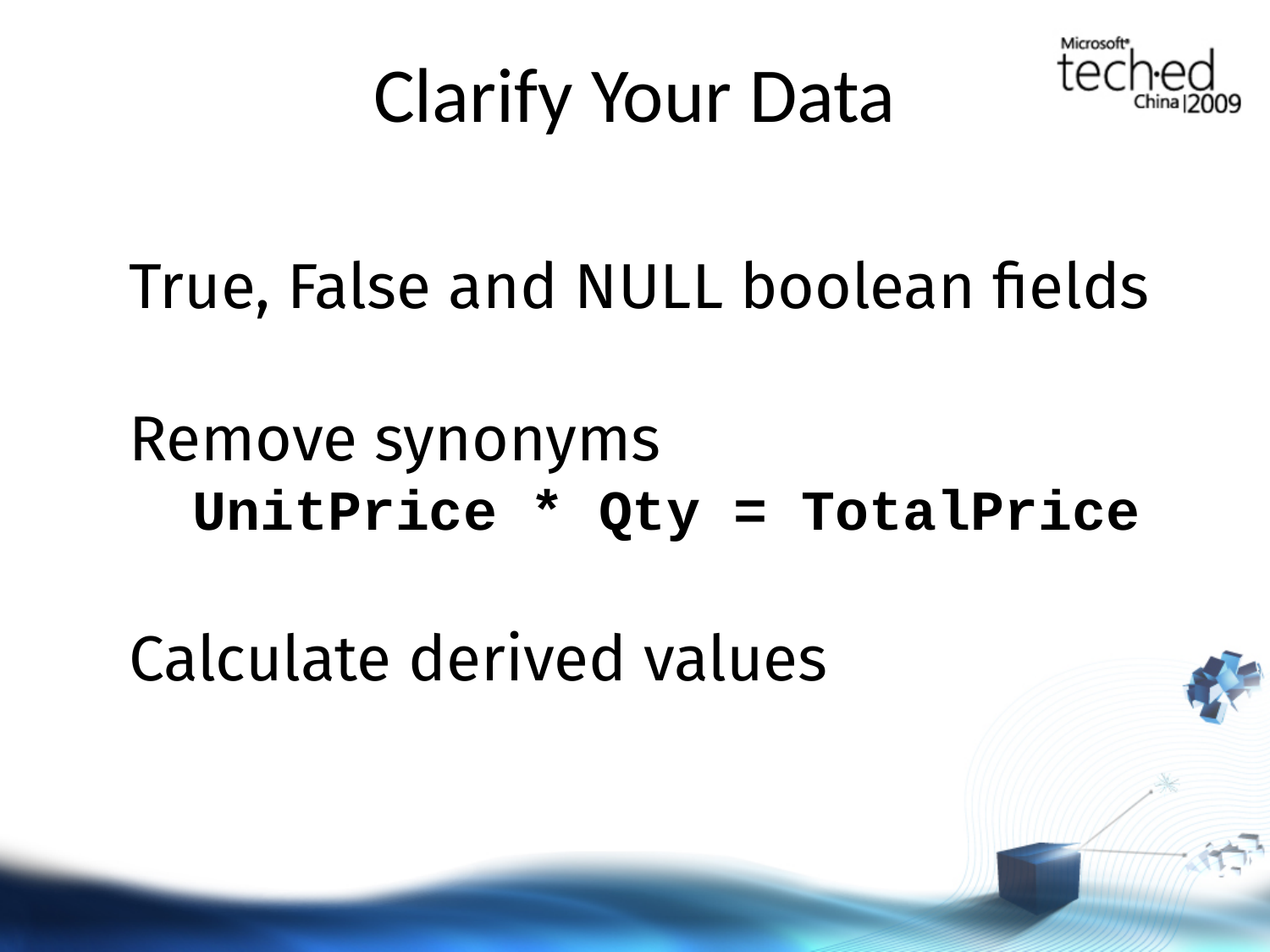

# Clarify Your Data
True, False and NULL boolean fields

Remove synonyms
UnitPrice * Qty = TotalPrice

Calculate derived values